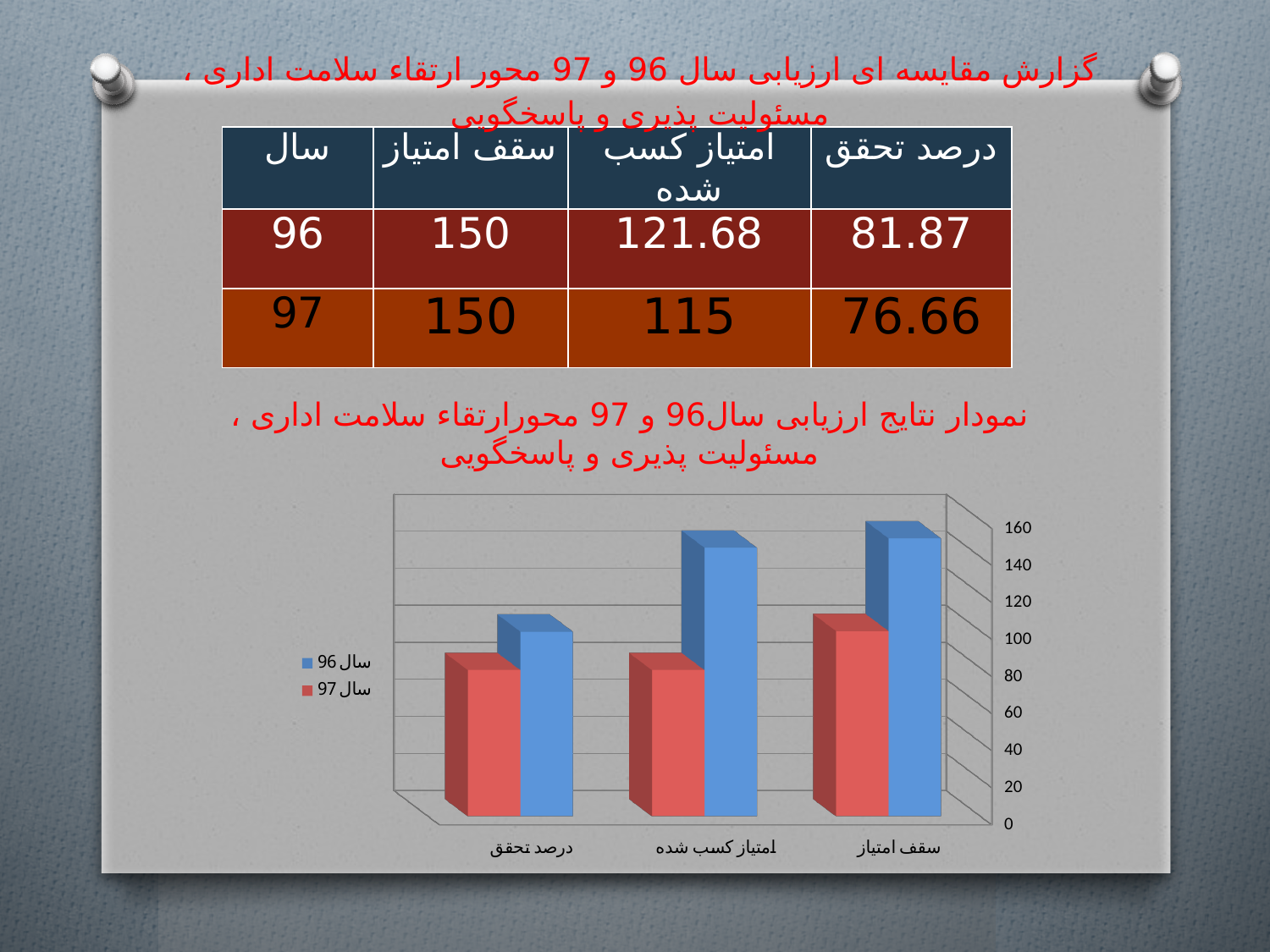

گزارش مقایسه ای ارزیابی سال 96 و 97 محور ارتقاء سلامت اداری ،
مسئولیت پذیری و پاسخگویی
| سال | سقف امتیاز | امتیاز کسب شده | درصد تحقق |
| --- | --- | --- | --- |
| 96 | 150 | 121.68 | 81.87 |
| 97 | 150 | 115 | 76.66 |
نمودار نتایج ارزیابی سال96 و 97 محورارتقاء سلامت اداری ،
مسئولیت پذیری و پاسخگویی

[unsupported chart]